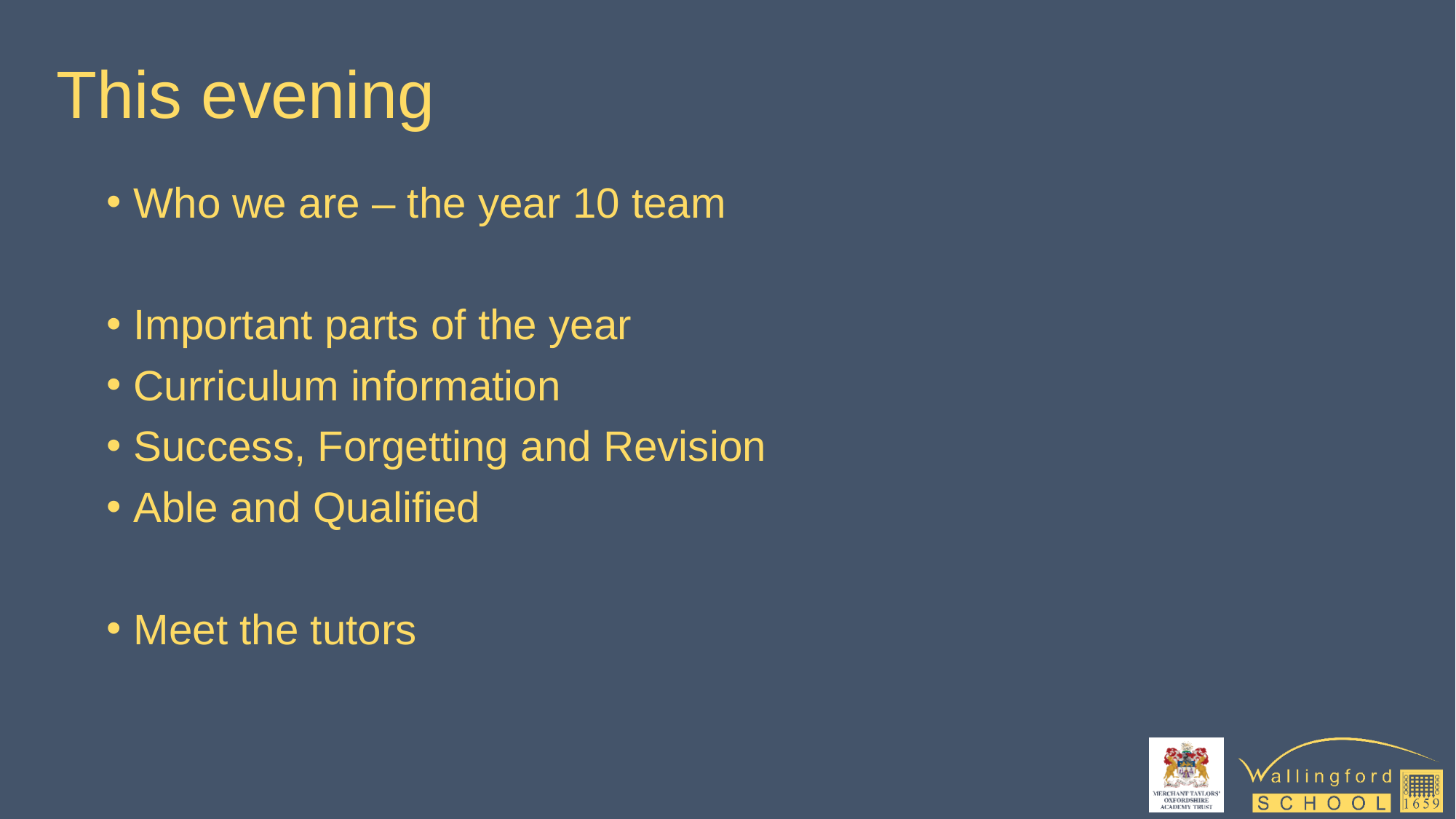

# This evening
Who we are – the year 10 team

Important parts of the year
Curriculum information
Success, Forgetting and Revision
Able and Qualified

Meet the tutors